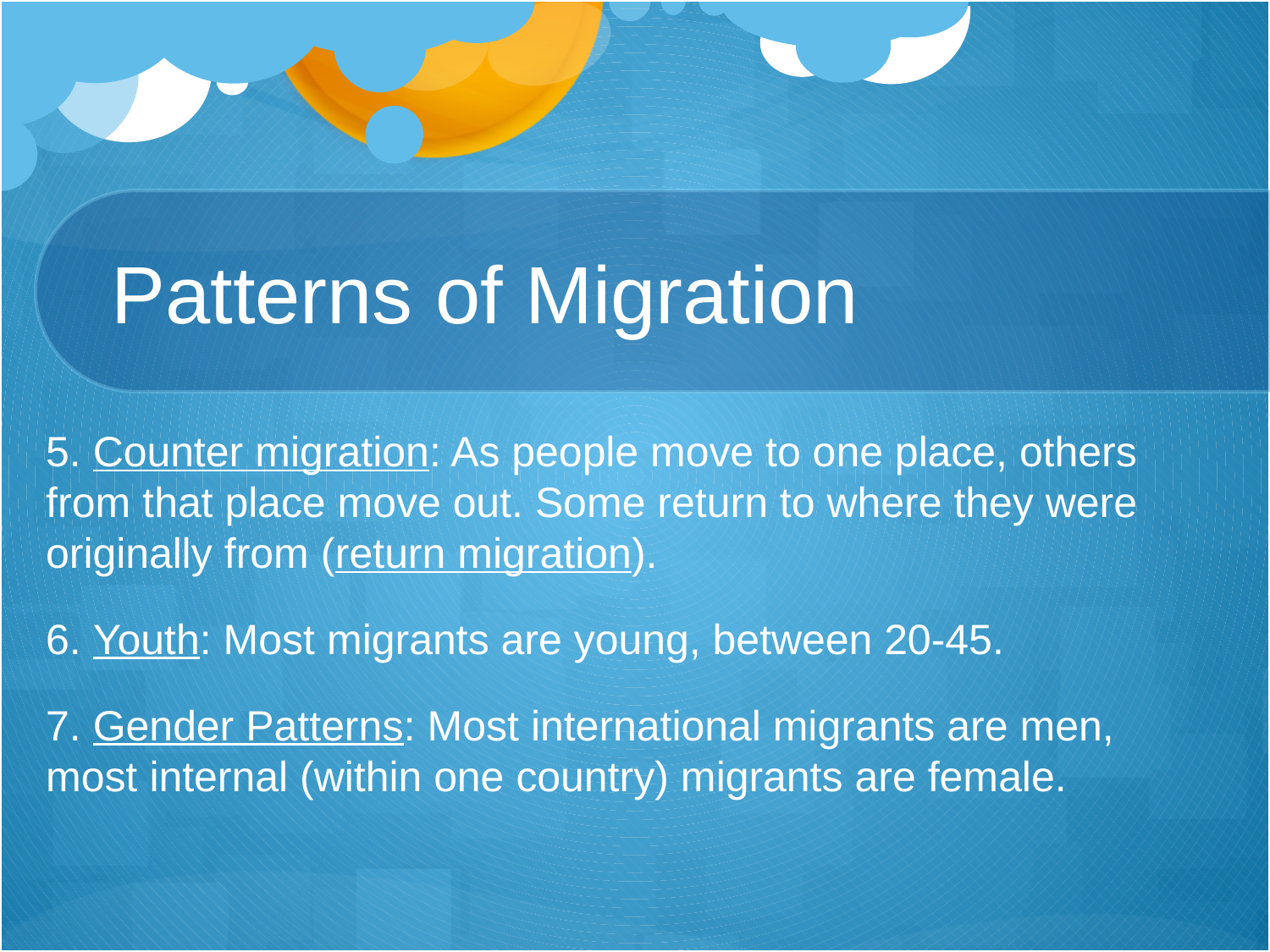

# Patterns of Migration
5. Counter migration: As people move to one place, others from that place move out. Some return to where they were originally from (return migration).
6. Youth: Most migrants are young, between 20-45.
7. Gender Patterns: Most international migrants are men, most internal (within one country) migrants are female.